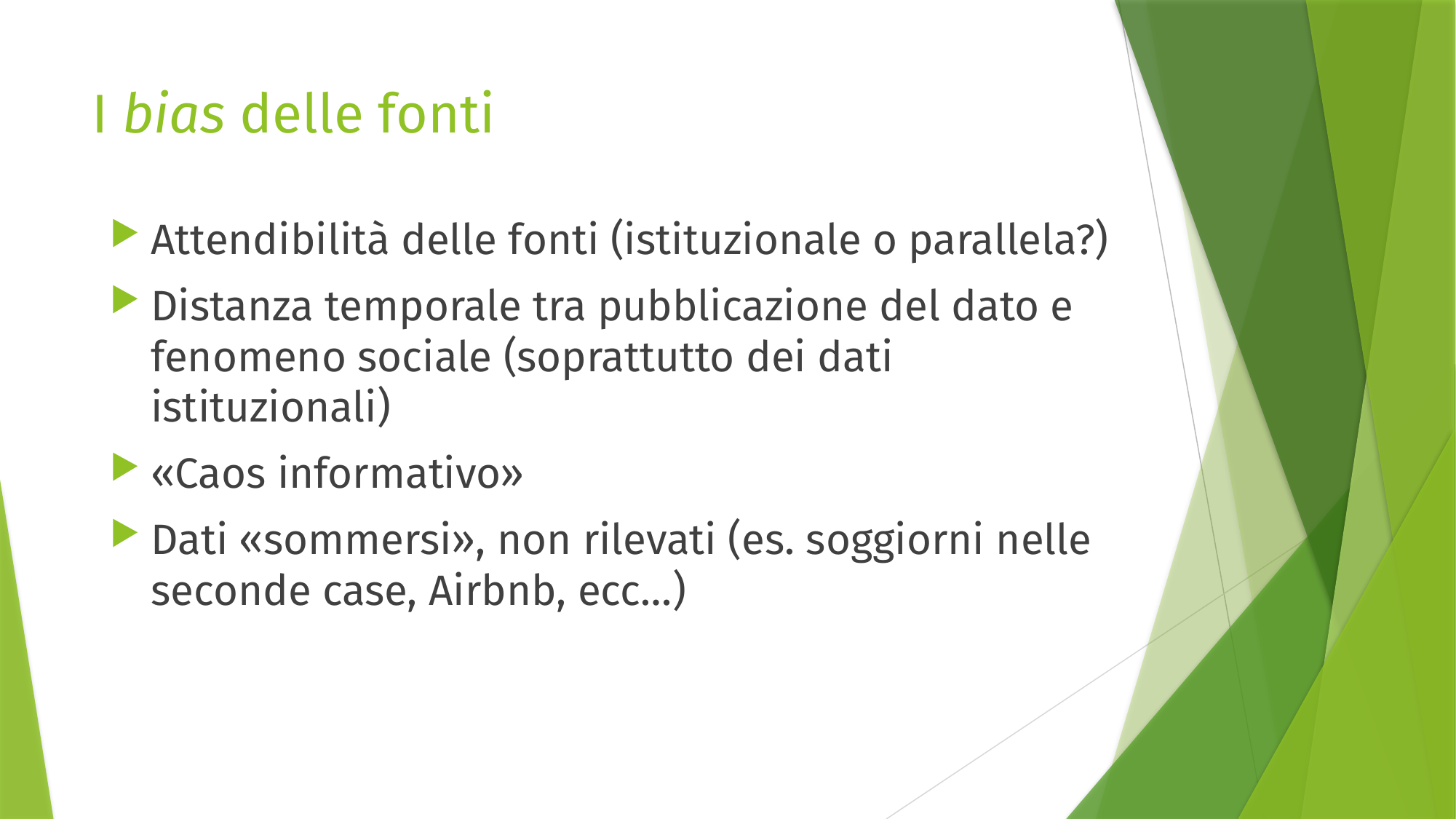

# I bias delle fonti
Attendibilità delle fonti (istituzionale o parallela?)
Distanza temporale tra pubblicazione del dato e fenomeno sociale (soprattutto dei dati istituzionali)
«Caos informativo»
Dati «sommersi», non rilevati (es. soggiorni nelle seconde case, Airbnb, ecc…)